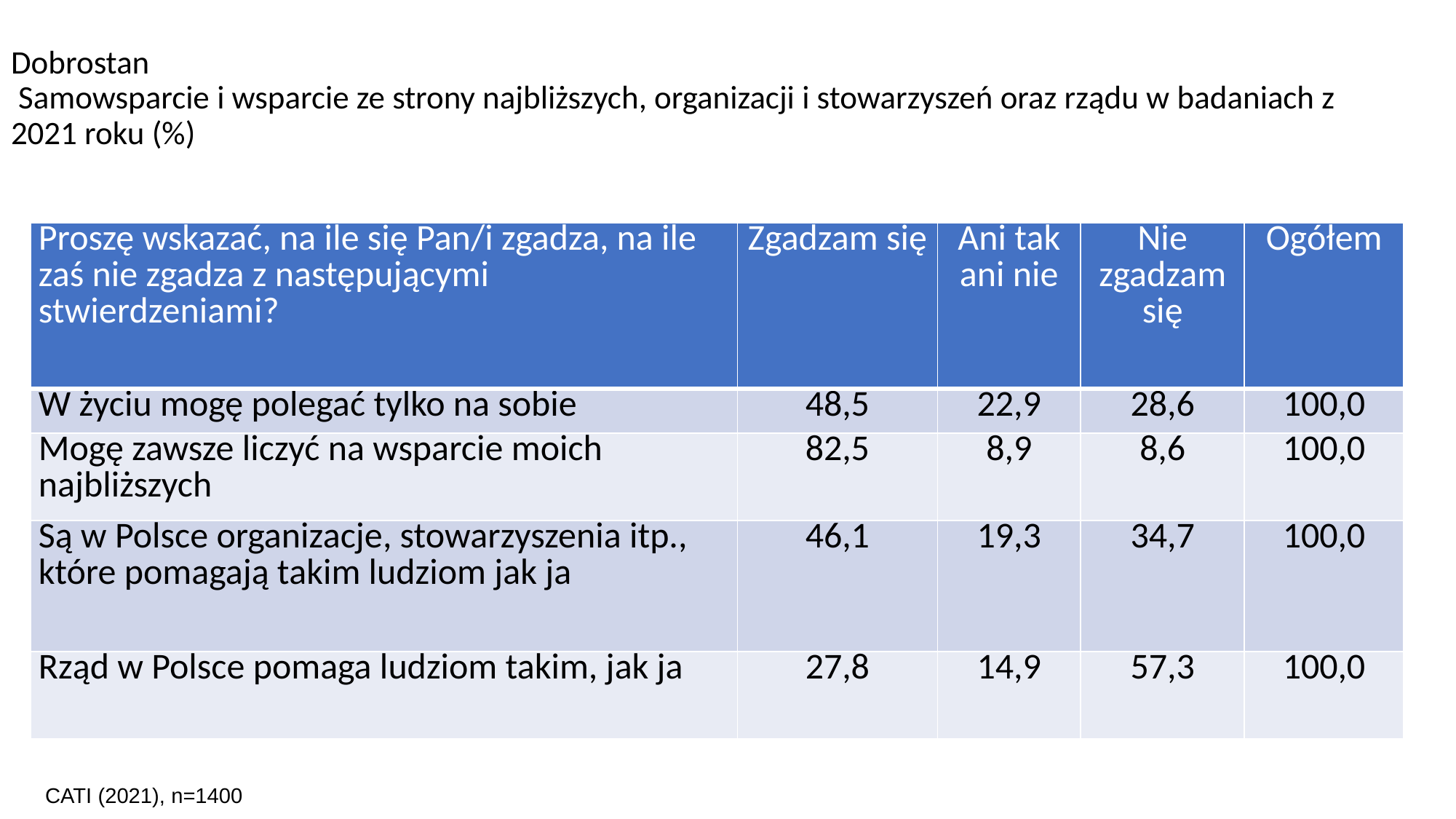

# Dobrostan Samowsparcie i wsparcie ze strony najbliższych, organizacji i stowarzyszeń oraz rządu w badaniach z 2021 roku (%)
| Proszę wskazać, na ile się Pan/i zgadza, na ile zaś nie zgadza z następującymi stwierdzeniami? | Zgadzam się | Ani tak ani nie | Nie zgadzam się | Ogółem |
| --- | --- | --- | --- | --- |
| W życiu mogę polegać tylko na sobie | 48,5 | 22,9 | 28,6 | 100,0 |
| Mogę zawsze liczyć na wsparcie moich najbliższych | 82,5 | 8,9 | 8,6 | 100,0 |
| Są w Polsce organizacje, stowarzyszenia itp., które pomagają takim ludziom jak ja | 46,1 | 19,3 | 34,7 | 100,0 |
| Rząd w Polsce pomaga ludziom takim, jak ja | 27,8 | 14,9 | 57,3 | 100,0 |
CATI (2021), n=1400